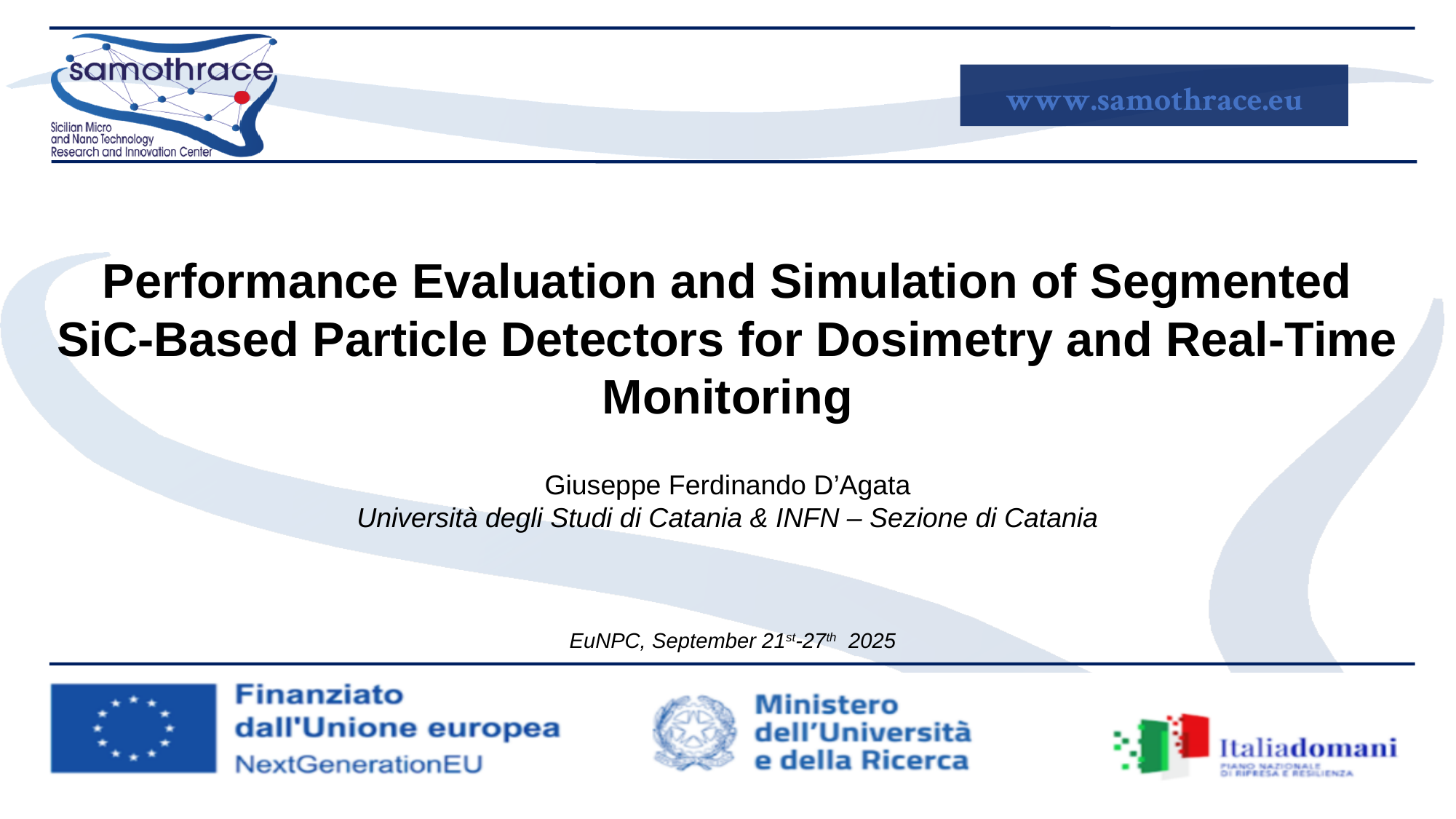

Performance Evaluation and Simulation of Segmented SiC-Based Particle Detectors for Dosimetry and Real-Time Monitoring
Giuseppe Ferdinando D’Agata
Università degli Studi di Catania & INFN – Sezione di Catania

EuNPC, September 21st-27th  2025